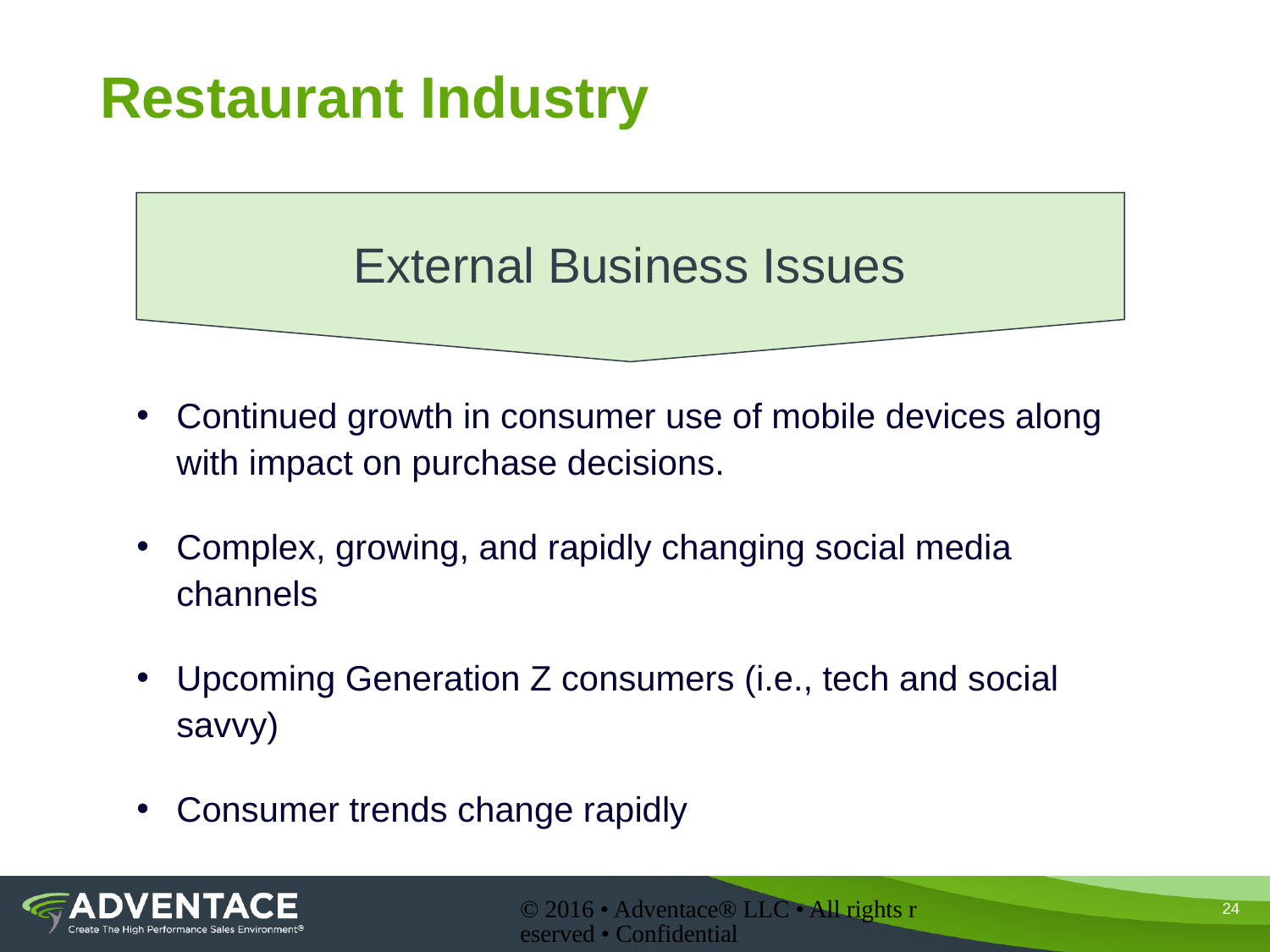

# Restaurant Industry
External Business Issues
Continued growth in consumer use of mobile devices along with impact on purchase decisions.
Complex, growing, and rapidly changing social media channels
Upcoming Generation Z consumers (i.e., tech and social savvy)
Consumer trends change rapidly
© 2016 • Adventace® LLC • All rights reserved • Confidential
24